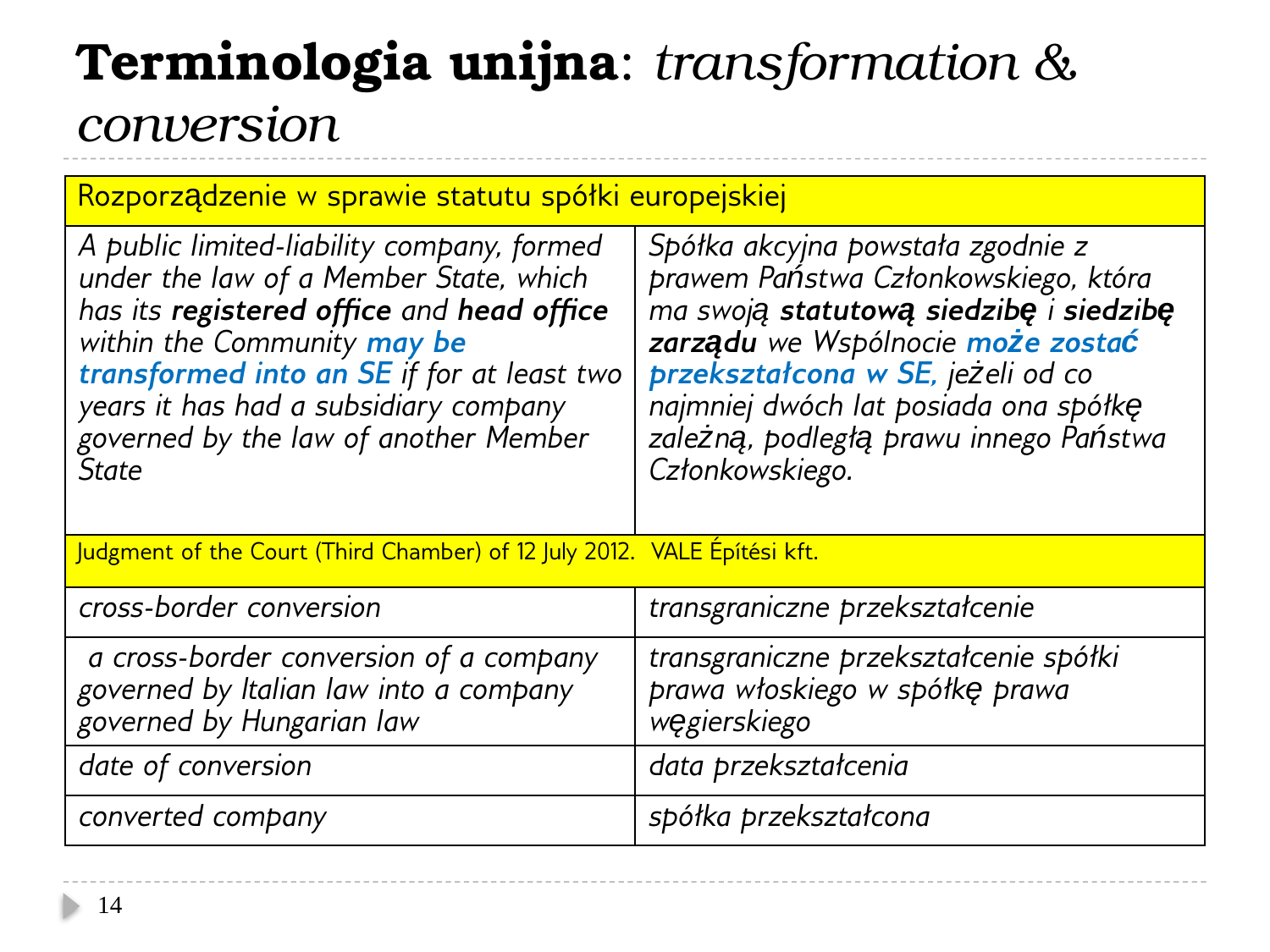

# Terminologia unijna: transformation & conversion
| Rozporządzenie w sprawie statutu spółki europejskiej |  |
| --- | --- |
| A public limited-liability company, formed under the law of a Member State, which has its registered office and head office within the Community may be transformed into an SE if for at least two years it has had a subsidiary company governed by the law of another Member State | Spółka akcyjna powstała zgodnie z prawem Państwa Członkowskiego, która ma swoją statutową siedzibę i siedzibę zarządu we Wspólnocie może zostać przekształcona w SE, jeżeli od co najmniej dwóch lat posiada ona spółkę zależną, podległą prawu innego Państwa Członkowskiego. |
| Judgment of the Court (Third Chamber) of 12 July 2012. VALE Építési kft. |  |
| cross-border conversion | transgraniczne przekształcenie |
| a cross-border conversion of a company governed by Italian law into a company governed by Hungarian law | transgraniczne przekształcenie spółki prawa włoskiego w spółkę prawa węgierskiego |
| date of conversion | data przekształcenia |
| converted company | spółka przekształcona |
14